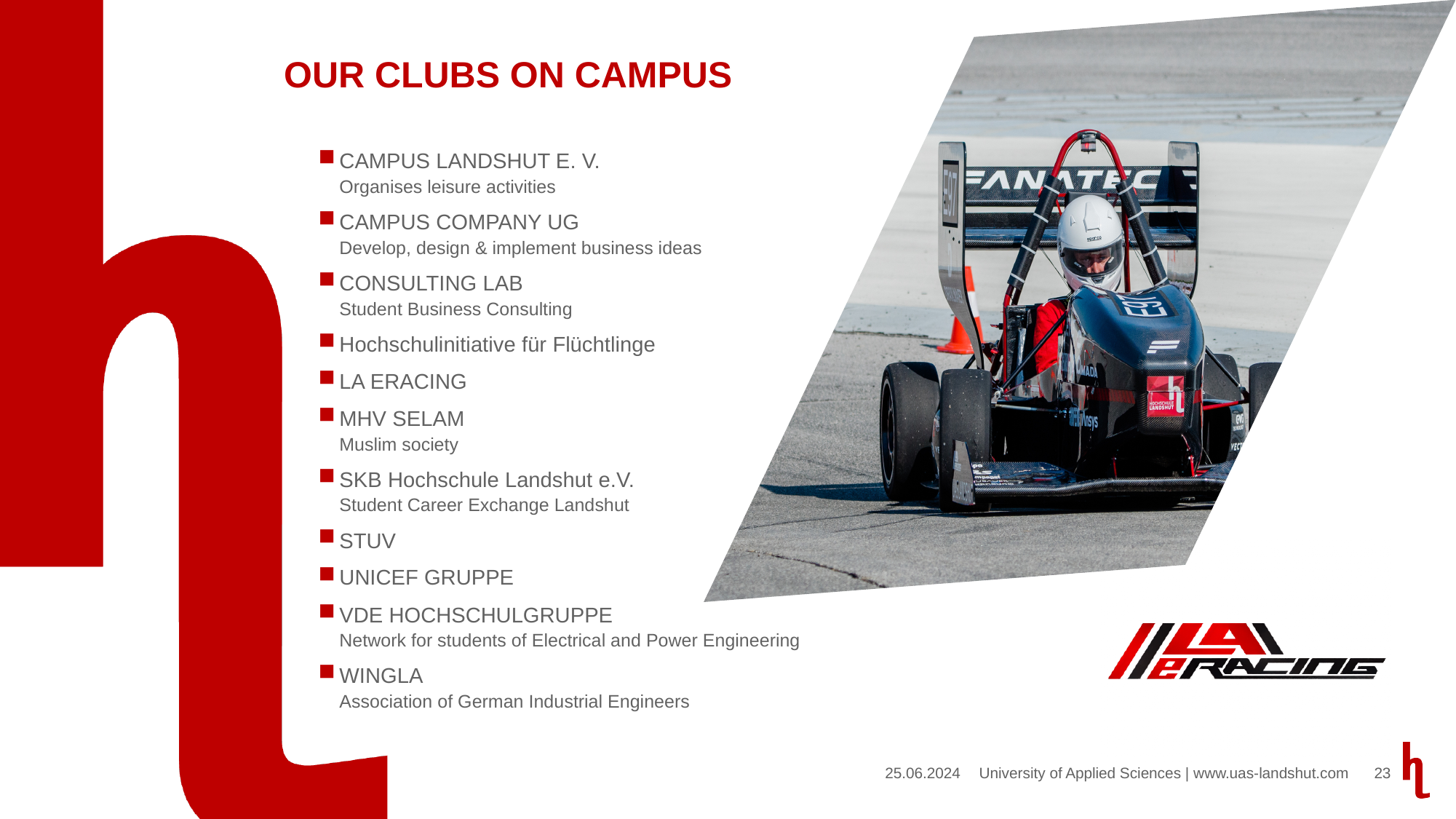

# Our Clubs on Campus
CAMPUS LANDSHUT E. V.
Organises leisure activities
CAMPUS COMPANY UG
Develop, design & implement business ideas
CONSULTING LAB
Student Business Consulting
Hochschulinitiative für Flüchtlinge
LA ERACING
MHV SELAM
Muslim society
SKB Hochschule Landshut e.V.
Student Career Exchange Landshut
STUV
UNICEF GRUPPE
VDE HOCHSCHULGRUPPE
Network for students of Electrical and Power Engineering
WINGLA
Association of German Industrial Engineers

25.06.2024
23